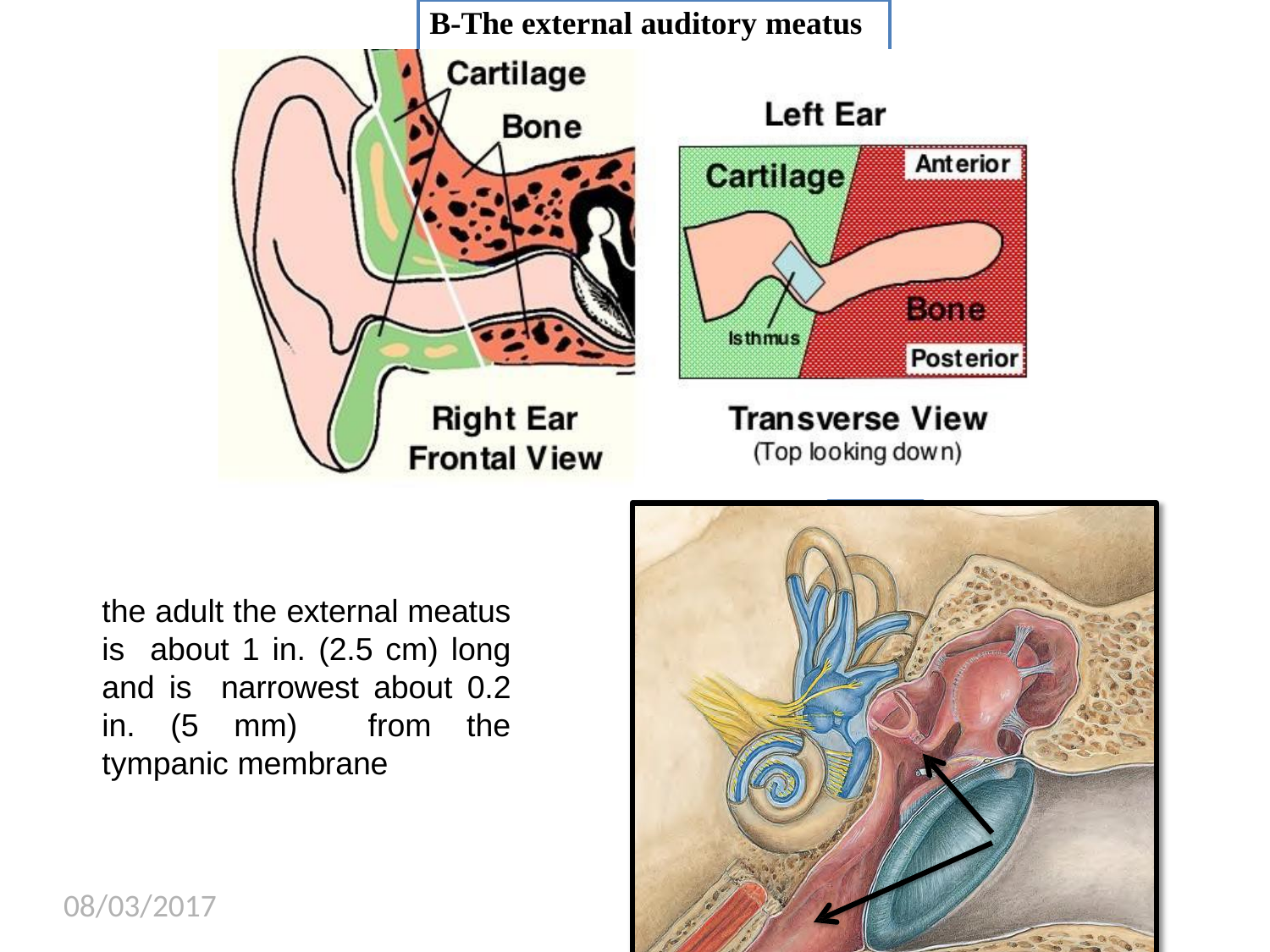

# B-The external auditory meatus
Outer 1/3	Inner 2/3

Outer 1/3	Inner 2/3

the adult the external meatus is  about 1 in. (2.5 cm) long and is  narrowest about 0.2 in. (5 mm)  from the tympanic membrane

08/03/2017
Dr.Amjad Shatarat